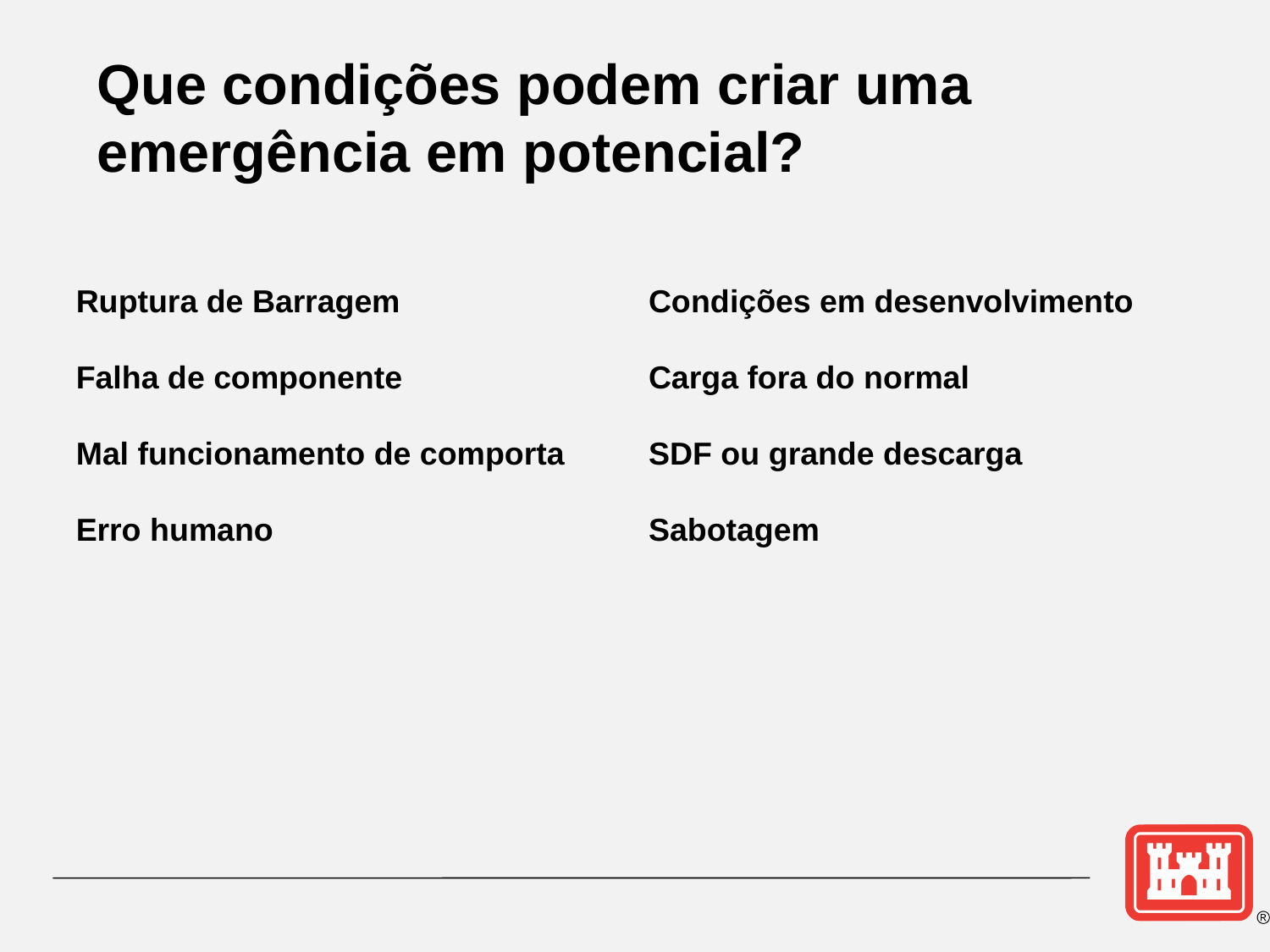

Que condições podem criar uma emergência em potencial?
Ruptura de Barragem	Condições em desenvolvimento

Falha de componente	Carga fora do normal

Mal funcionamento de comporta	SDF ou grande descarga

Erro humano	Sabotagem